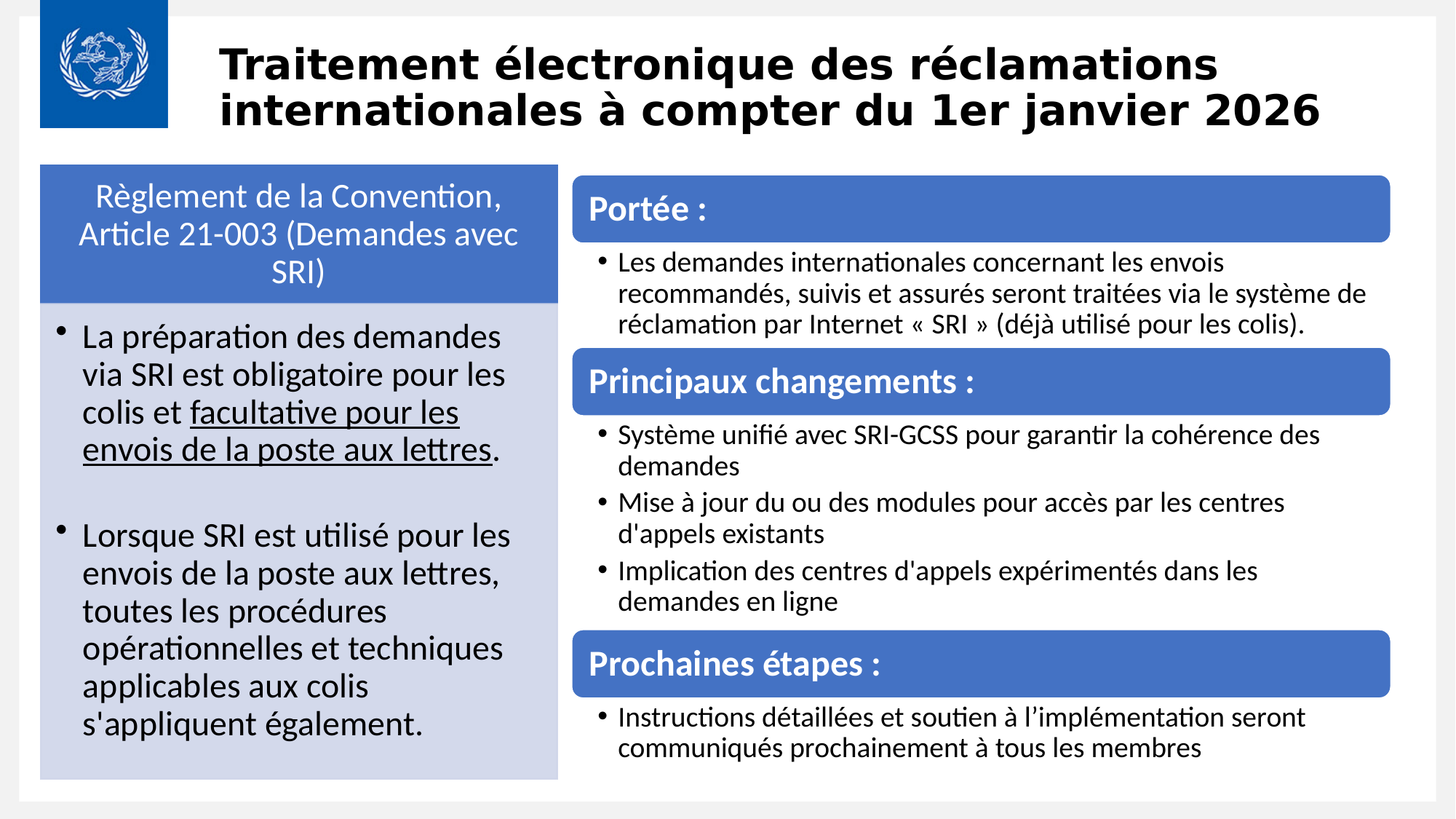

# Traitement électronique des réclamations internationales à compter du 1er janvier 2026
Règlement de la Convention, Article 21-003 (Demandes avec SRI)
La préparation des demandes via SRI est obligatoire pour les colis et facultative pour les envois de la poste aux lettres.

Lorsque SRI est utilisé pour les envois de la poste aux lettres, toutes les procédures opérationnelles et techniques applicables aux colis s'appliquent également.
Portée :
Les demandes internationales concernant les envois recommandés, suivis et assurés seront traitées via le système de réclamation par Internet « SRI » (déjà utilisé pour les colis).
Principaux changements :
Système unifié avec SRI-GCSS pour garantir la cohérence des demandes
Mise à jour du ou des modules pour accès par les centres d'appels existants
Implication des centres d'appels expérimentés dans les demandes en ligne
Prochaines étapes :
Instructions détaillées et soutien à l’implémentation seront communiqués prochainement à tous les membres